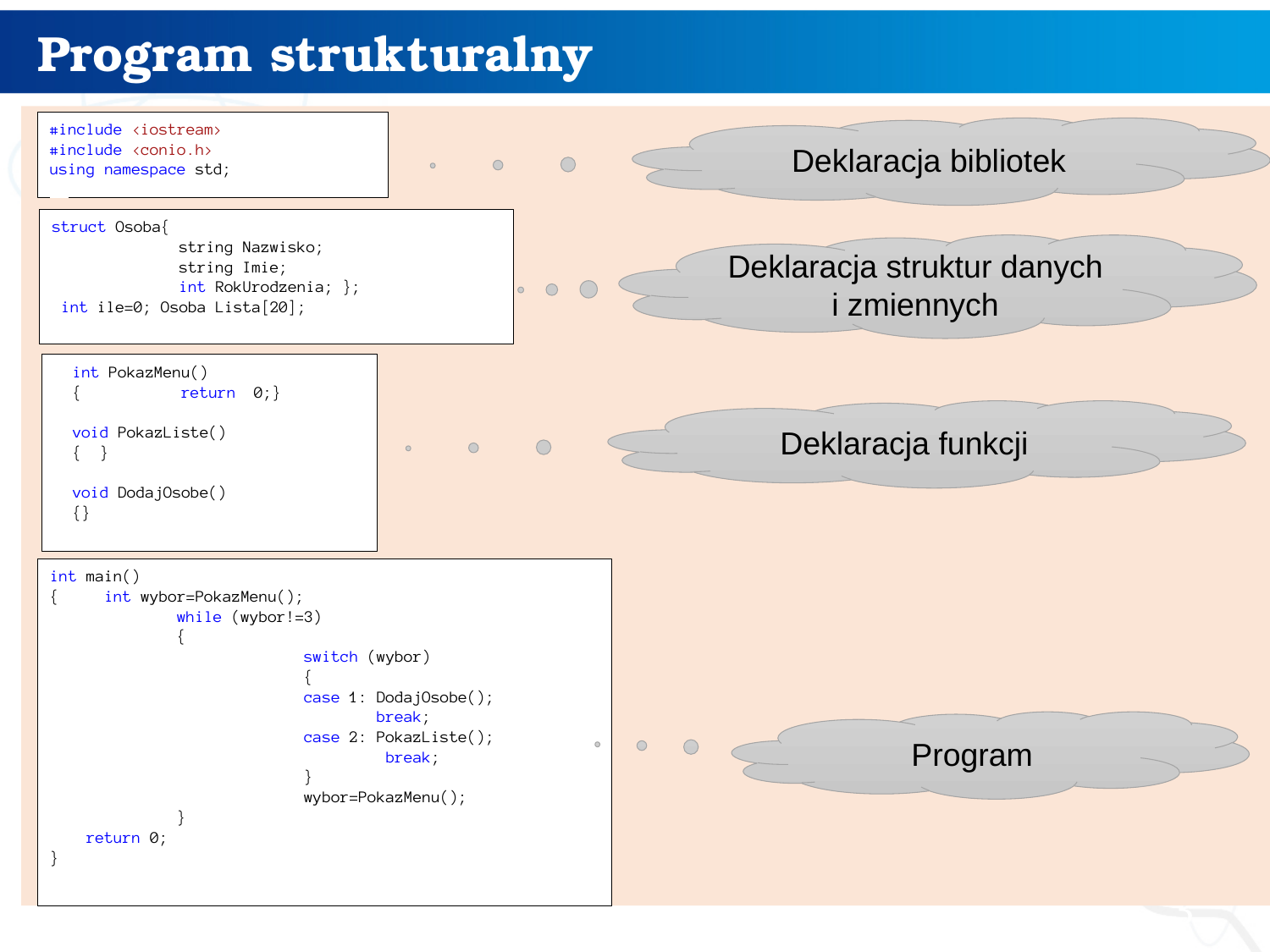

# Program strukturalny

#include <iostream>
#include <conio.h>
using namespace std;

Deklaracja bibliotek
struct Osoba{
  	string Nazwisko;
  	string Imie;
  	int RokUrodzenia; };
 int ile=0; Osoba Lista[20];

Deklaracja struktur danych i zmiennych
  int PokazMenu()
  {	return  0;}

  void PokazListe()
  {  }

  void DodajOsobe()
  {}

Deklaracja funkcji
int main()
{     int wybor=PokazMenu();
	while (wybor!=3)
	{
		switch (wybor)
		{
		case 1: DodajOsobe();
		        break;
		case 2: PokazListe();
		         break;
		}
		wybor=PokazMenu();
	}
    return 0;
}
Program
3